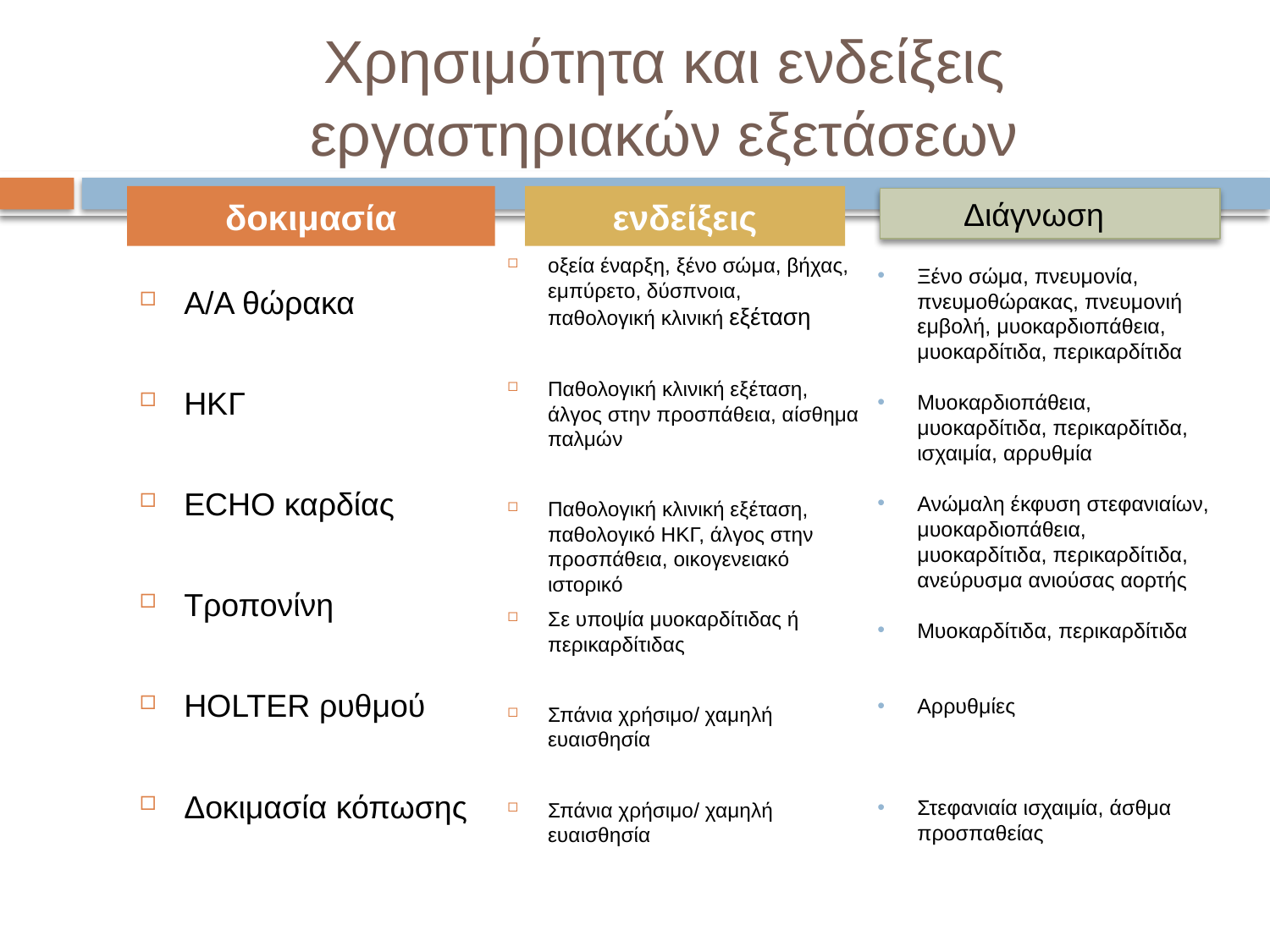

# Χρησιμότητα και ενδείξεις εργαστηριακών εξετάσεων
δοκιμασία
ενδείξεις
        Διάγνωση
οξεία έναρξη, ξένο σώμα, βήχας, εμπύρετο, δύσπνοια,   παθολογική κλινική εξέταση

Παθολογική κλινική εξέταση, άλγος στην προσπάθεια, αίσθημα παλμών

Παθολογική κλινική εξέταση, παθολογικό ΗΚΓ, άλγος στην προσπάθεια, οικογενειακό ιστορικό
Σε υποψία μυοκαρδίτιδας ή περικαρδίτιδας

Σπάνια χρήσιμο/ χαμηλή ευαισθησία

Σπάνια χρήσιμο/ χαμηλή ευαισθησία
Ξένο σώμα, πνευμονία, πνευμοθώρακας, πνευμονιή εμβολή, μυοκαρδιοπάθεια, μυοκαρδίτιδα, περικαρδίτιδα

Μυοκαρδιοπάθεια, μυοκαρδίτιδα, περικαρδίτιδα, ισχαιμία, αρρυθμία

Ανώμαλη έκφυση στεφανιαίων, μυοκαρδιοπάθεια, μυοκαρδίτιδα, περικαρδίτιδα, ανεύρυσμα ανιούσας αορτής

Μυοκαρδίτιδα, περικαρδίτιδα

Αρρυθμίες

Στεφανιαία ισχαιμία, άσθμα προσπαθείας

Α/Α θώρακα

HKΓ

ECHO καρδίας

Τροπονίνη

HOLTER ρυθμού

Δοκιμασία κόπωσης